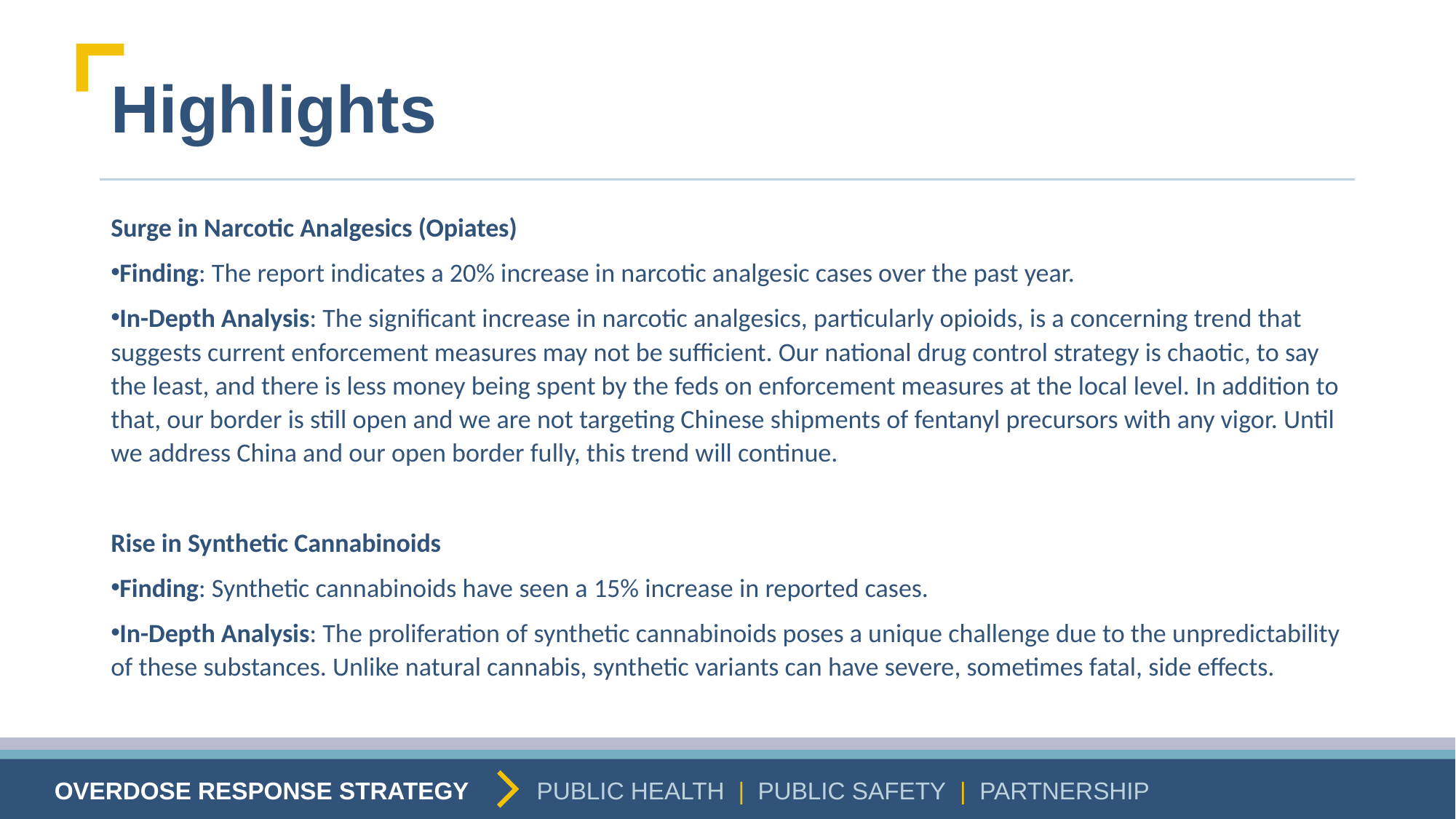

# Highlights
Surge in Narcotic Analgesics (Opiates)
Finding: The report indicates a 20% increase in narcotic analgesic cases over the past year.
In-Depth Analysis: The significant increase in narcotic analgesics, particularly opioids, is a concerning trend that suggests current enforcement measures may not be sufficient. Our national drug control strategy is chaotic, to say the least, and there is less money being spent by the feds on enforcement measures at the local level. In addition to that, our border is still open and we are not targeting Chinese shipments of fentanyl precursors with any vigor. Until we address China and our open border fully, this trend will continue.

Rise in Synthetic Cannabinoids
Finding: Synthetic cannabinoids have seen a 15% increase in reported cases.
In-Depth Analysis: The proliferation of synthetic cannabinoids poses a unique challenge due to the unpredictability of these substances. Unlike natural cannabis, synthetic variants can have severe, sometimes fatal, side effects.